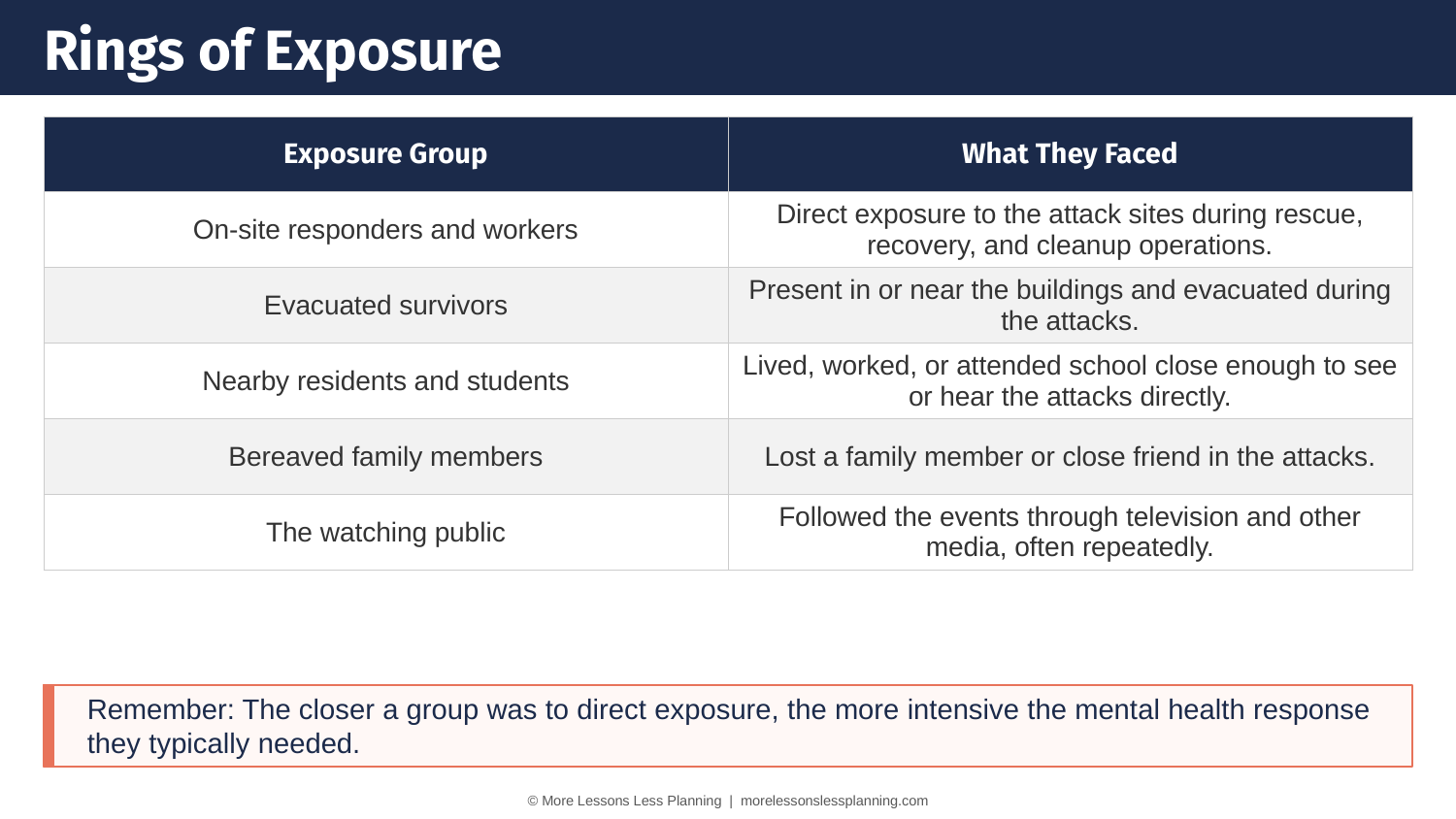

Rings of Exposure
| Exposure Group | What They Faced |
| --- | --- |
| On-site responders and workers | Direct exposure to the attack sites during rescue, recovery, and cleanup operations. |
| Evacuated survivors | Present in or near the buildings and evacuated during the attacks. |
| Nearby residents and students | Lived, worked, or attended school close enough to see or hear the attacks directly. |
| Bereaved family members | Lost a family member or close friend in the attacks. |
| The watching public | Followed the events through television and other media, often repeatedly. |

Remember: The closer a group was to direct exposure, the more intensive the mental health response they typically needed.
© More Lessons Less Planning  |  morelessonslessplanning.com